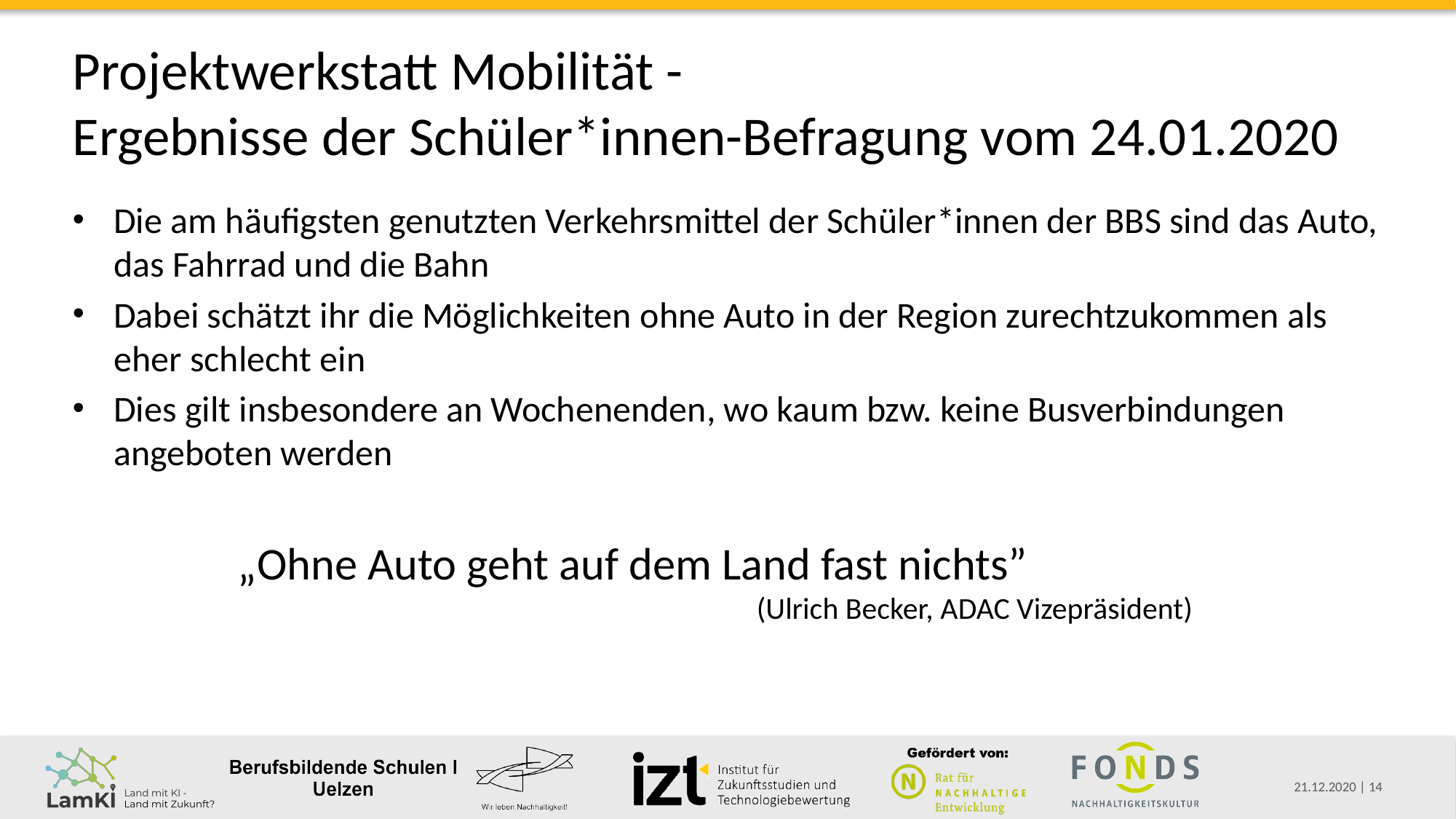

# Projektwerkstatt Mobilität - Ergebnisse der Schüler*innen-Befragung vom 24.01.2020
Die am häufigsten genutzten Verkehrsmittel der Schüler*innen der BBS sind das Auto, das Fahrrad und die Bahn
Dabei schätzt ihr die Möglichkeiten ohne Auto in der Region zurechtzukommen als eher schlecht ein
Dies gilt insbesondere an Wochenenden, wo kaum bzw. keine Busverbindungen angeboten werden
„Ohne Auto geht auf dem Land fast nichts”
(Ulrich Becker, ADAC Vizepräsident)
21.12.2020 | 14